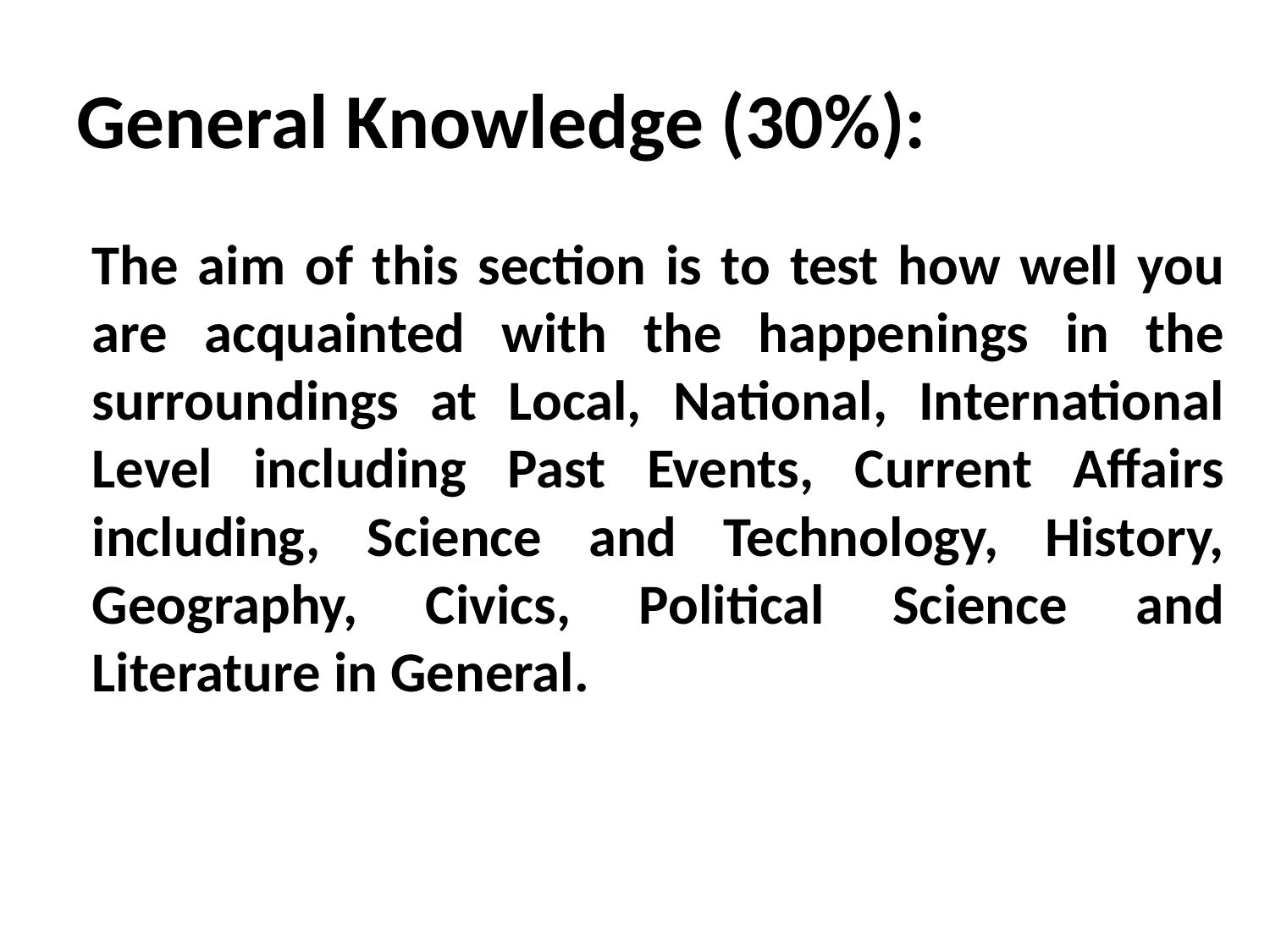

# General Knowledge (30%):
	The aim of this section is to test how well you are acquainted with the happenings in the surroundings at Local, National, International Level including Past Events, Current Affairs including, Science and Technology, History, Geography, Civics, Political Science and Literature in General.